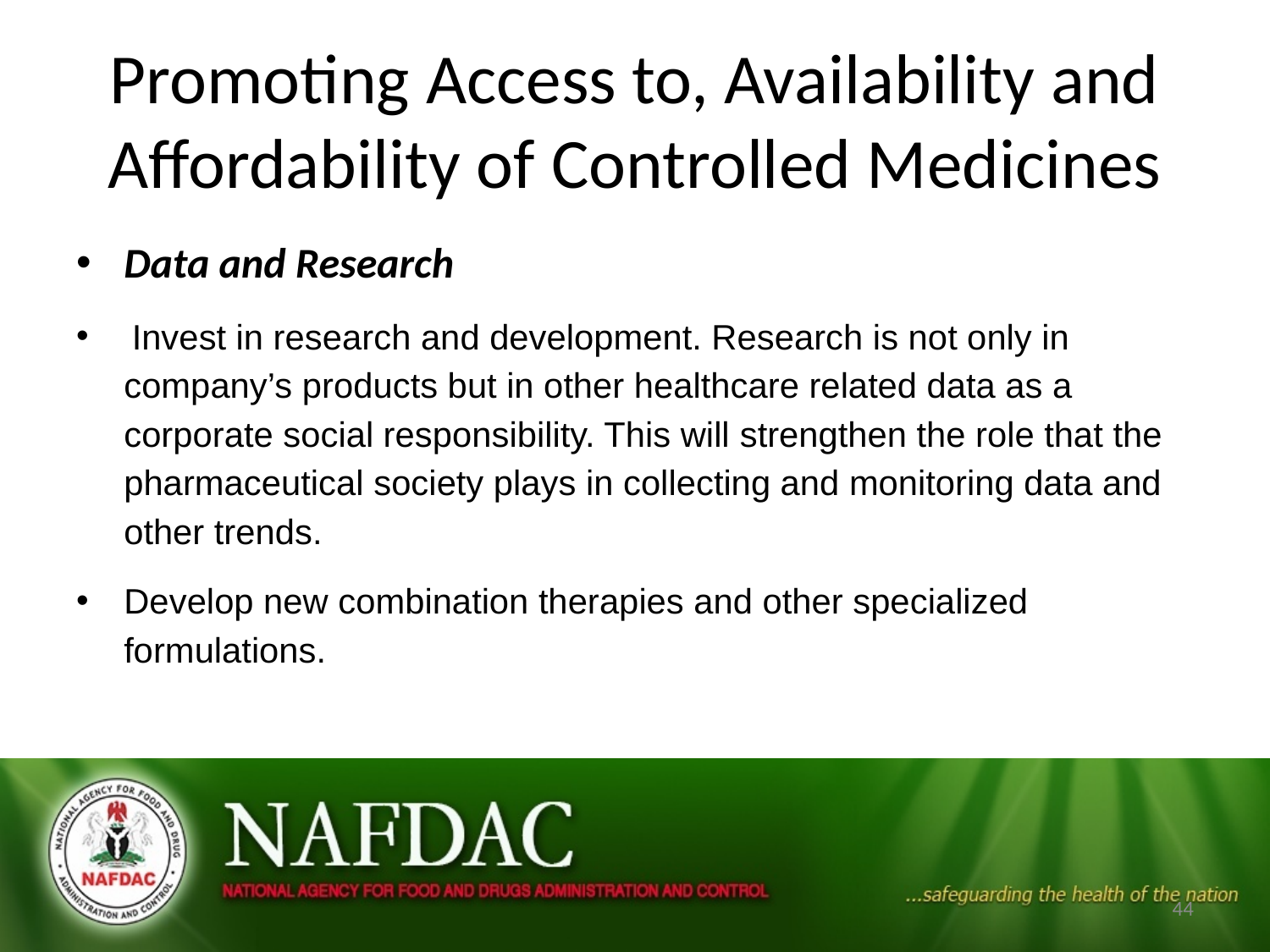

# Promoting Access to, Availability and Affordability of Controlled Medicines
Data and Research
 Invest in research and development. Research is not only in company’s products but in other healthcare related data as a corporate social responsibility. This will strengthen the role that the pharmaceutical society plays in collecting and monitoring data and other trends.
Develop new combination therapies and other specialized formulations.

44